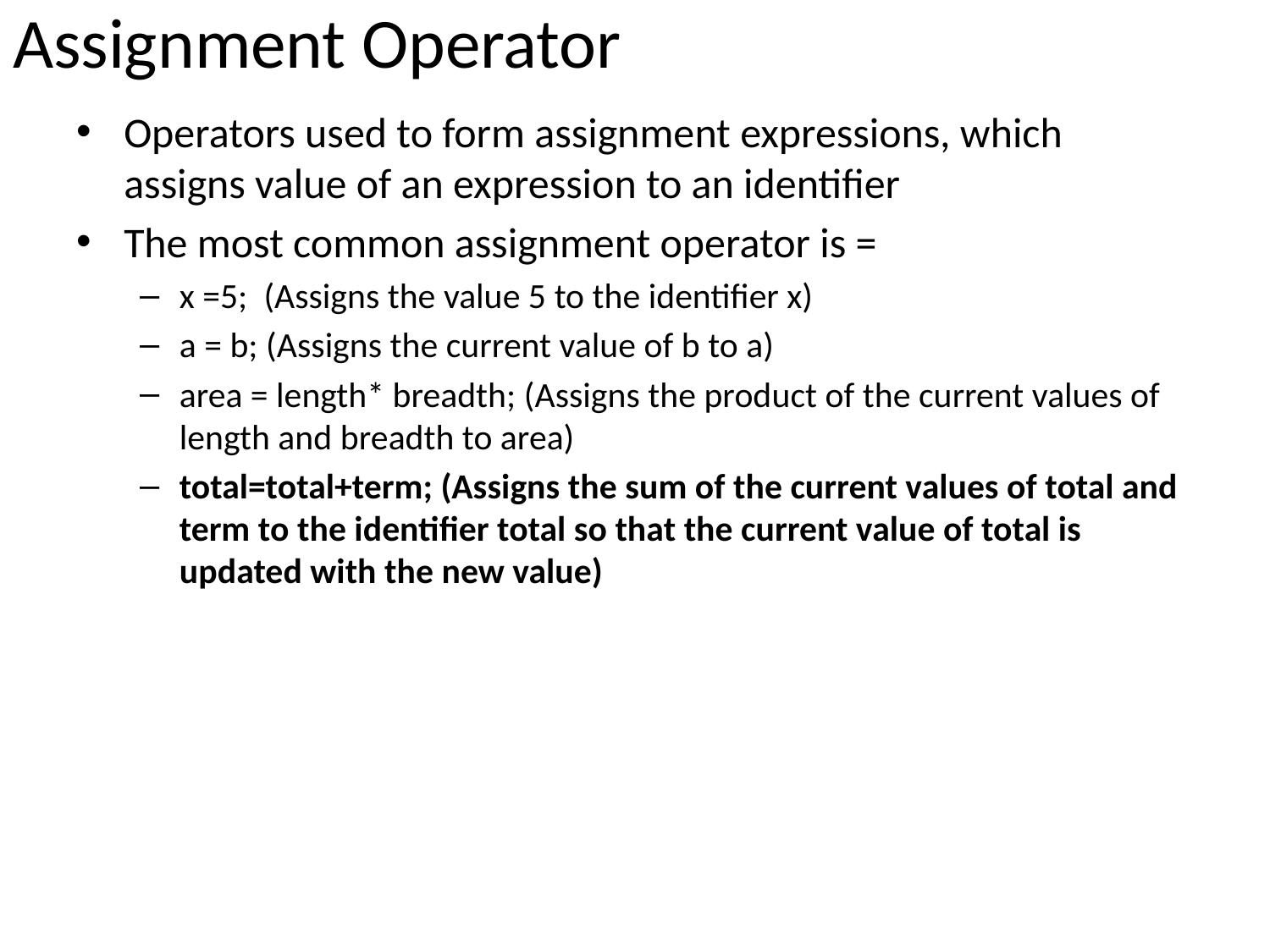

# Assignment Operator
Operators used to form assignment expressions, which assigns value of an expression to an identifier
The most common assignment operator is =
x =5;  (Assigns the value 5 to the identifier x)
a = b; (Assigns the current value of b to a)
area = length* breadth; (Assigns the product of the current values of length and breadth to area)
total=total+term; (Assigns the sum of the current values of total and term to the identifier total so that the current value of total is updated with the new value)